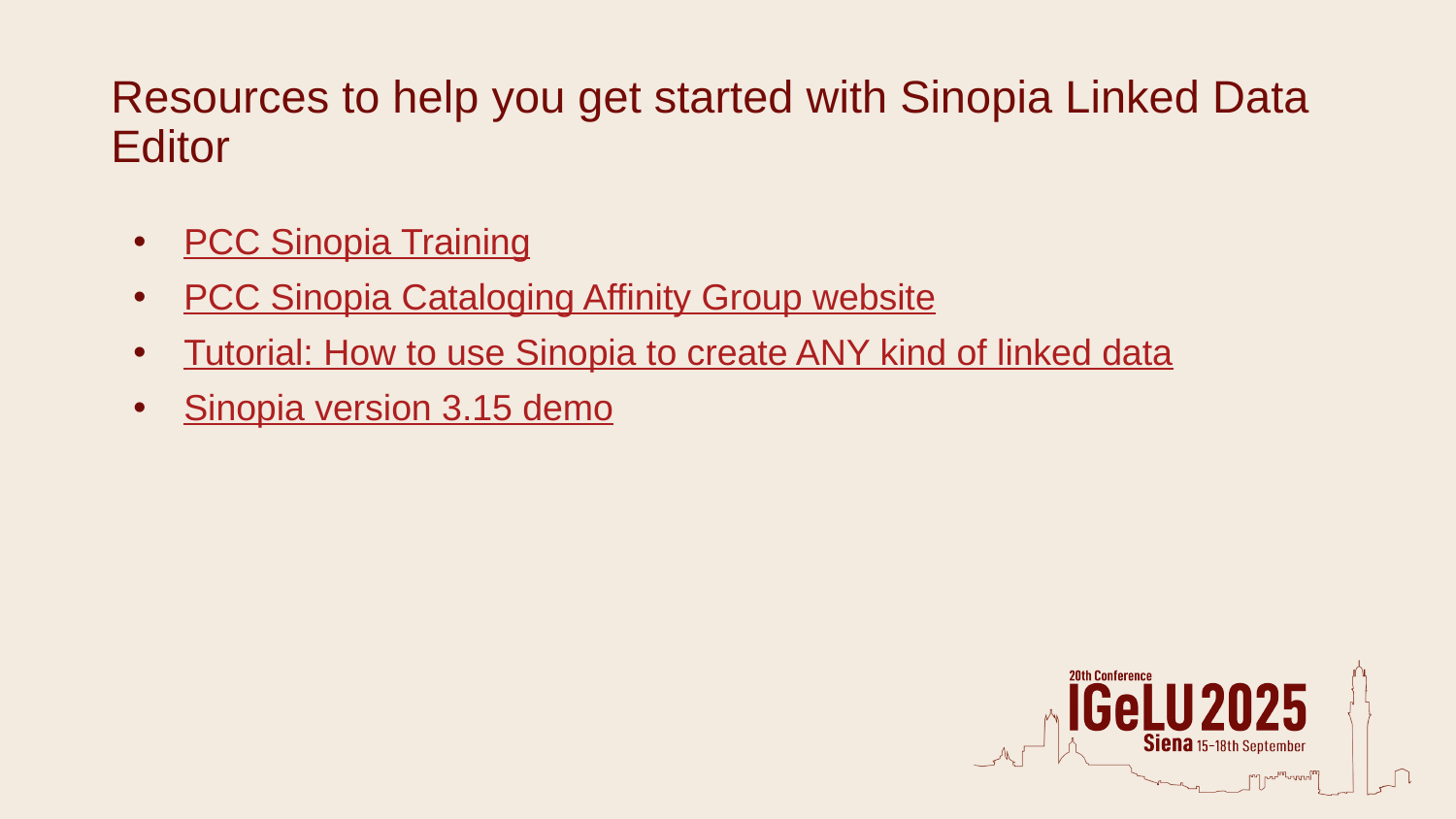

# Resources to help you get started with Sinopia Linked Data Editor
PCC Sinopia Training
PCC Sinopia Cataloging Affinity Group website
Tutorial: How to use Sinopia to create ANY kind of linked data
Sinopia version 3.15 demo